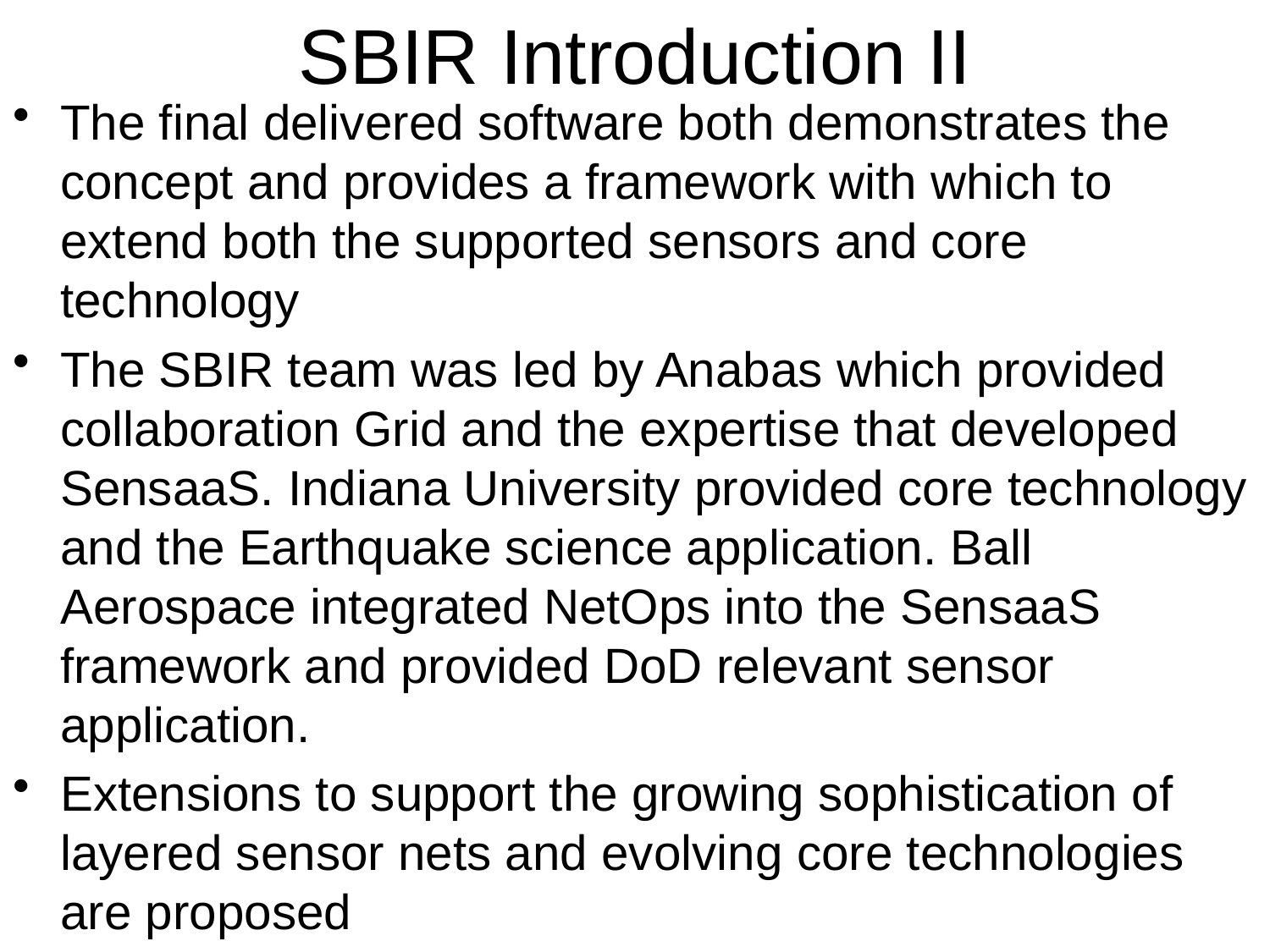

# SBIR Introduction II
The final delivered software both demonstrates the concept and provides a framework with which to extend both the supported sensors and core technology
The SBIR team was led by Anabas which provided collaboration Grid and the expertise that developed SensaaS. Indiana University provided core technology and the Earthquake science application. Ball Aerospace integrated NetOps into the SensaaS framework and provided DoD relevant sensor application.
Extensions to support the growing sophistication of layered sensor nets and evolving core technologies are proposed